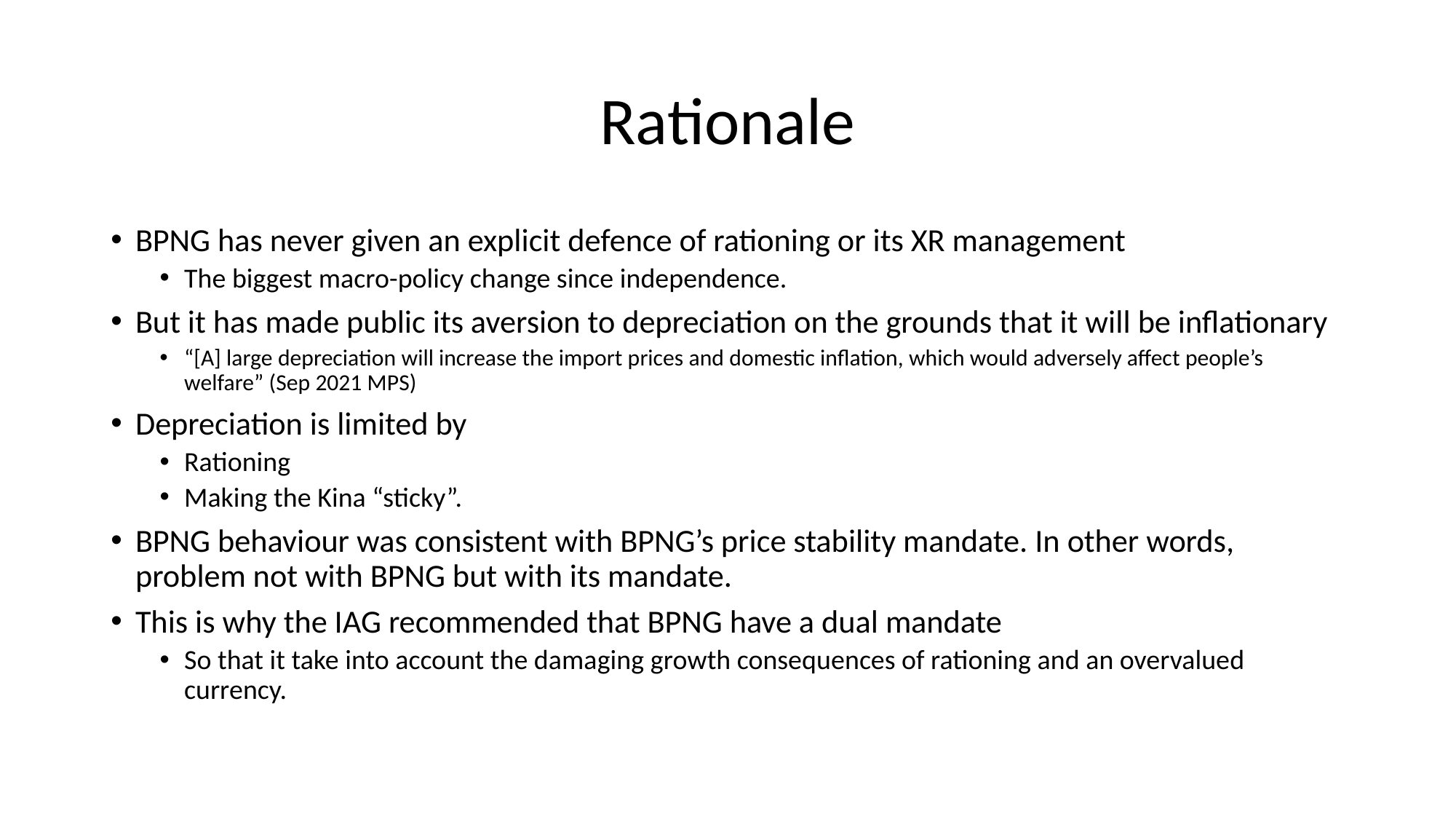

# Rationale
BPNG has never given an explicit defence of rationing or its XR management
The biggest macro-policy change since independence.
But it has made public its aversion to depreciation on the grounds that it will be inflationary
“[A] large depreciation will increase the import prices and domestic inflation, which would adversely affect people’s welfare” (Sep 2021 MPS)
Depreciation is limited by
Rationing
Making the Kina “sticky”.
BPNG behaviour was consistent with BPNG’s price stability mandate. In other words, problem not with BPNG but with its mandate.
This is why the IAG recommended that BPNG have a dual mandate
So that it take into account the damaging growth consequences of rationing and an overvalued currency.